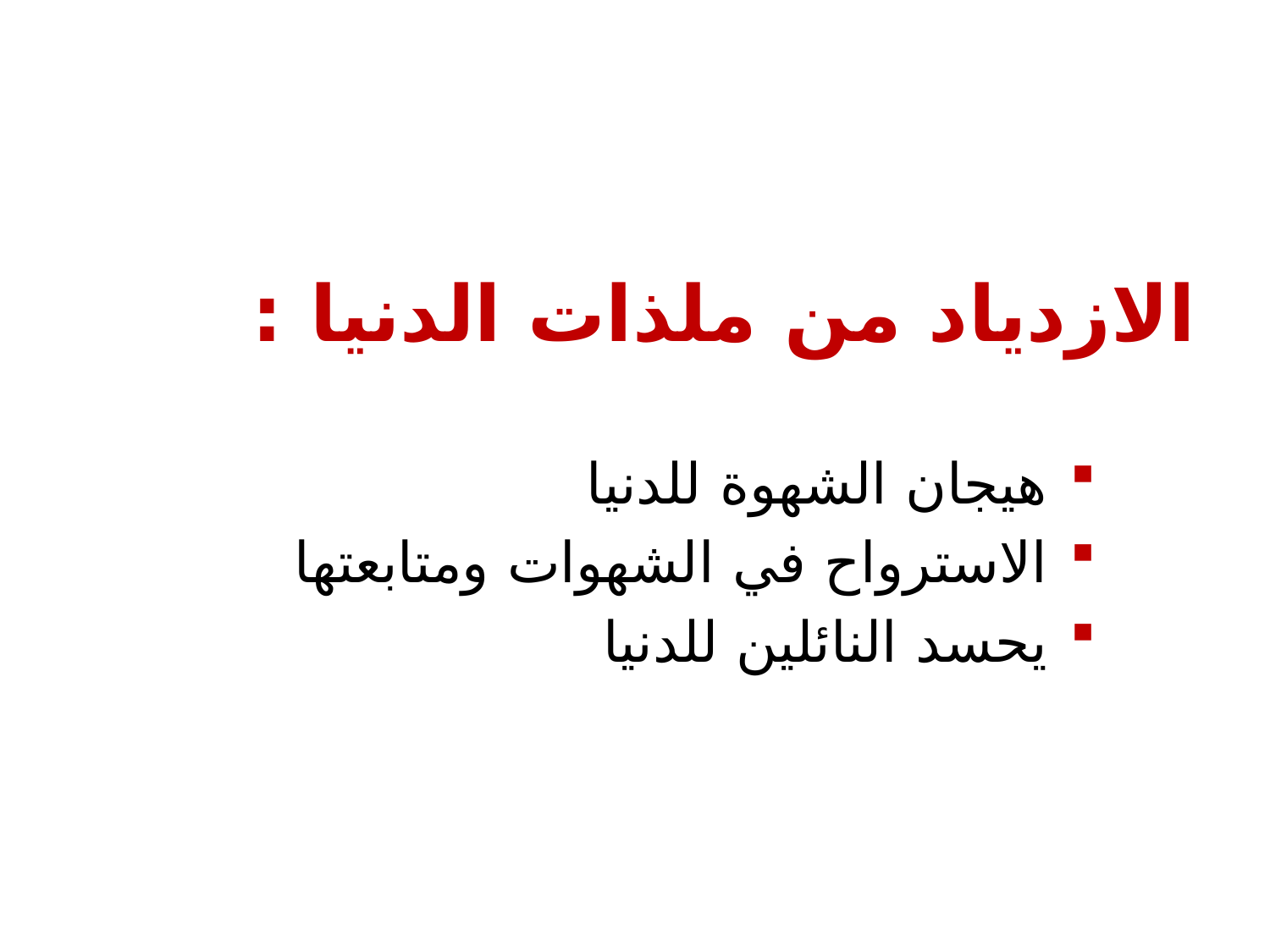

الازدياد من ملذات الدنيا :

هيجان الشهوة للدنيا
الاسترواح في الشهوات ومتابعتها
يحسد النائلين للدنيا